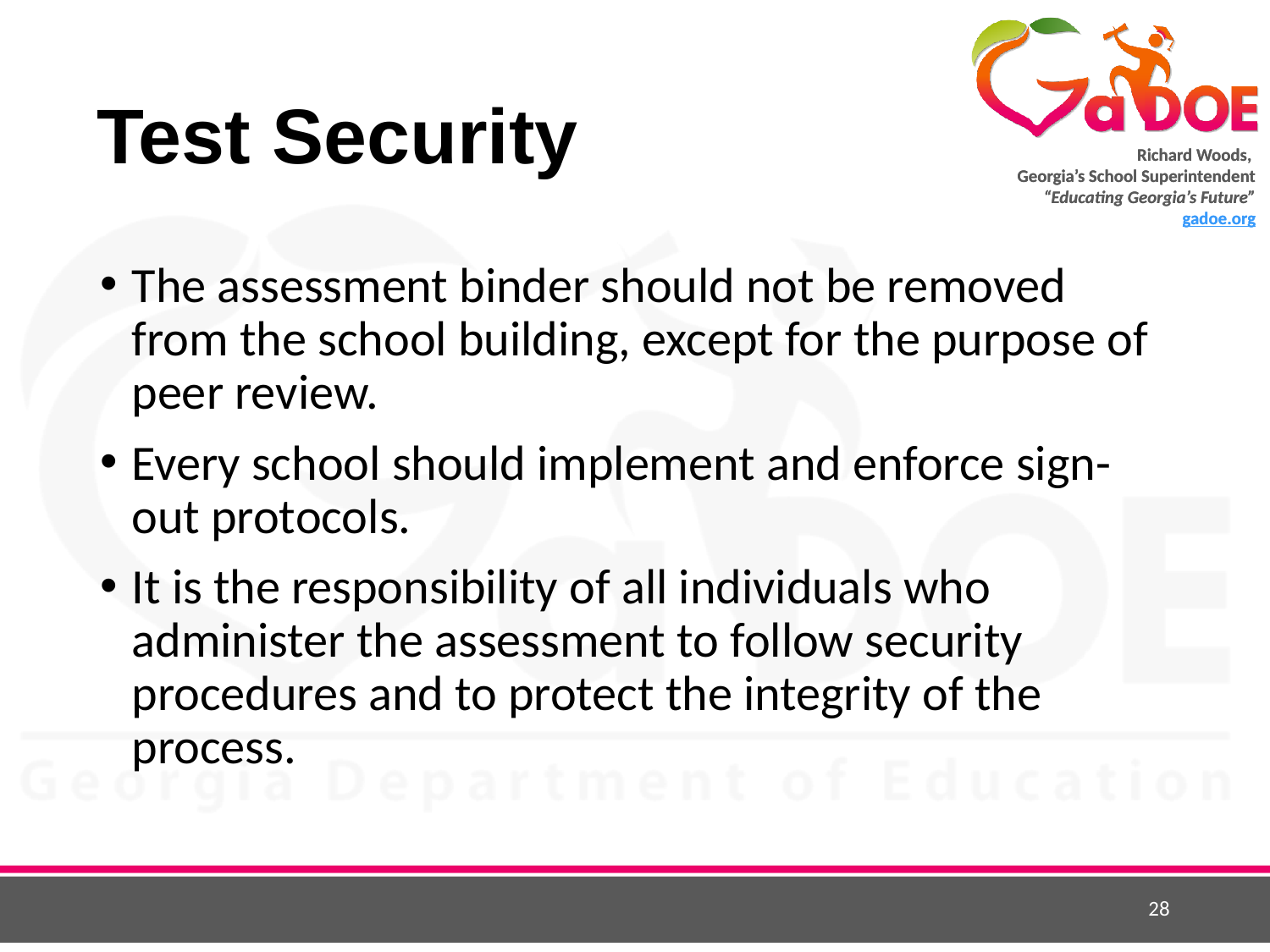

# Test Security
The assessment binder should not be removed from the school building, except for the purpose of peer review.
Every school should implement and enforce sign-out protocols.
It is the responsibility of all individuals who administer the assessment to follow security procedures and to protect the integrity of the process.
28